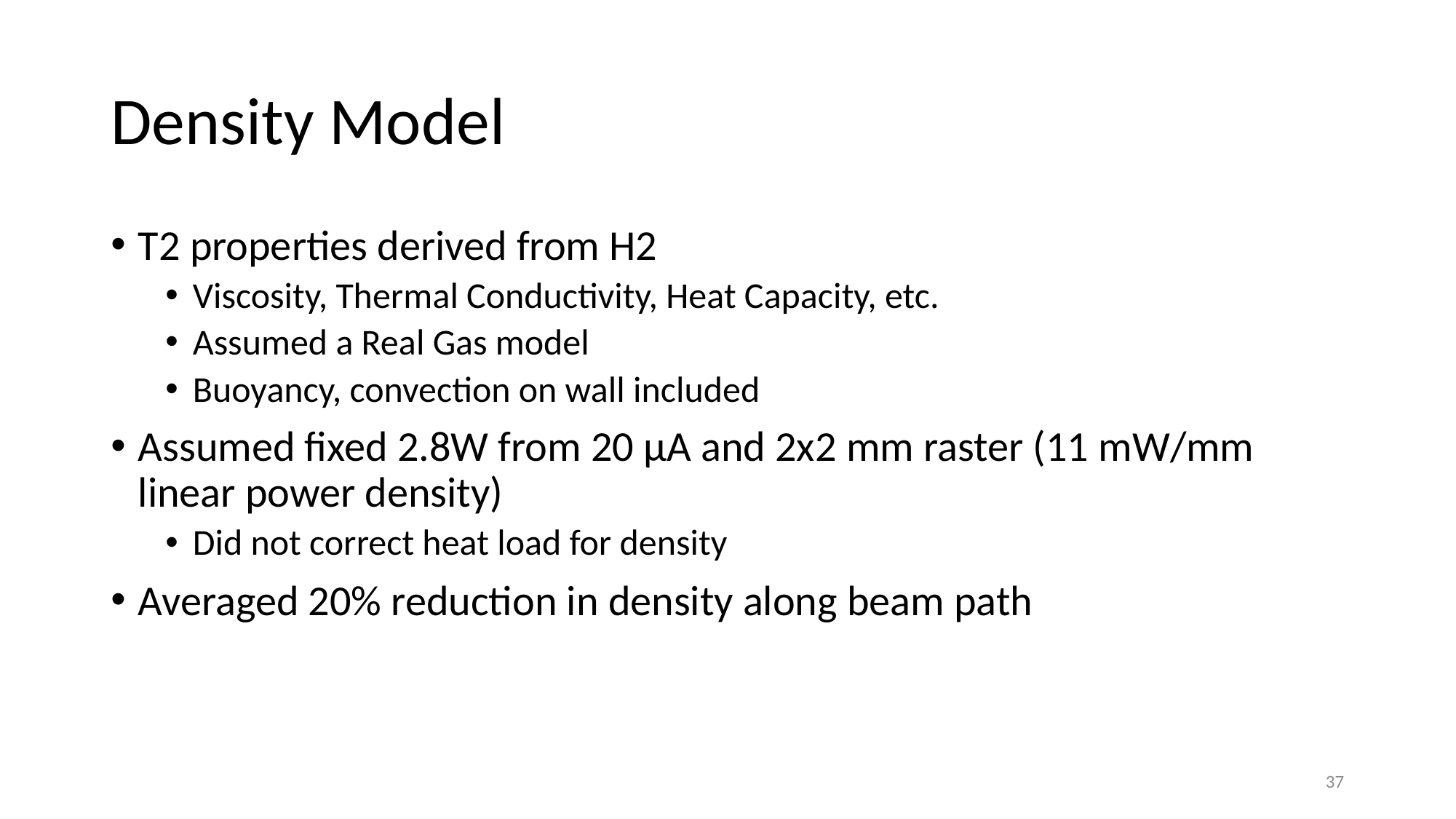

# Density Model
T2 properties derived from H2
Viscosity, Thermal Conductivity, Heat Capacity, etc.
Assumed a Real Gas model
Buoyancy, convection on wall included
Assumed fixed 2.8W from 20 µA and 2x2 mm raster (11 mW/mm linear power density)
Did not correct heat load for density
Averaged 20% reduction in density along beam path

37